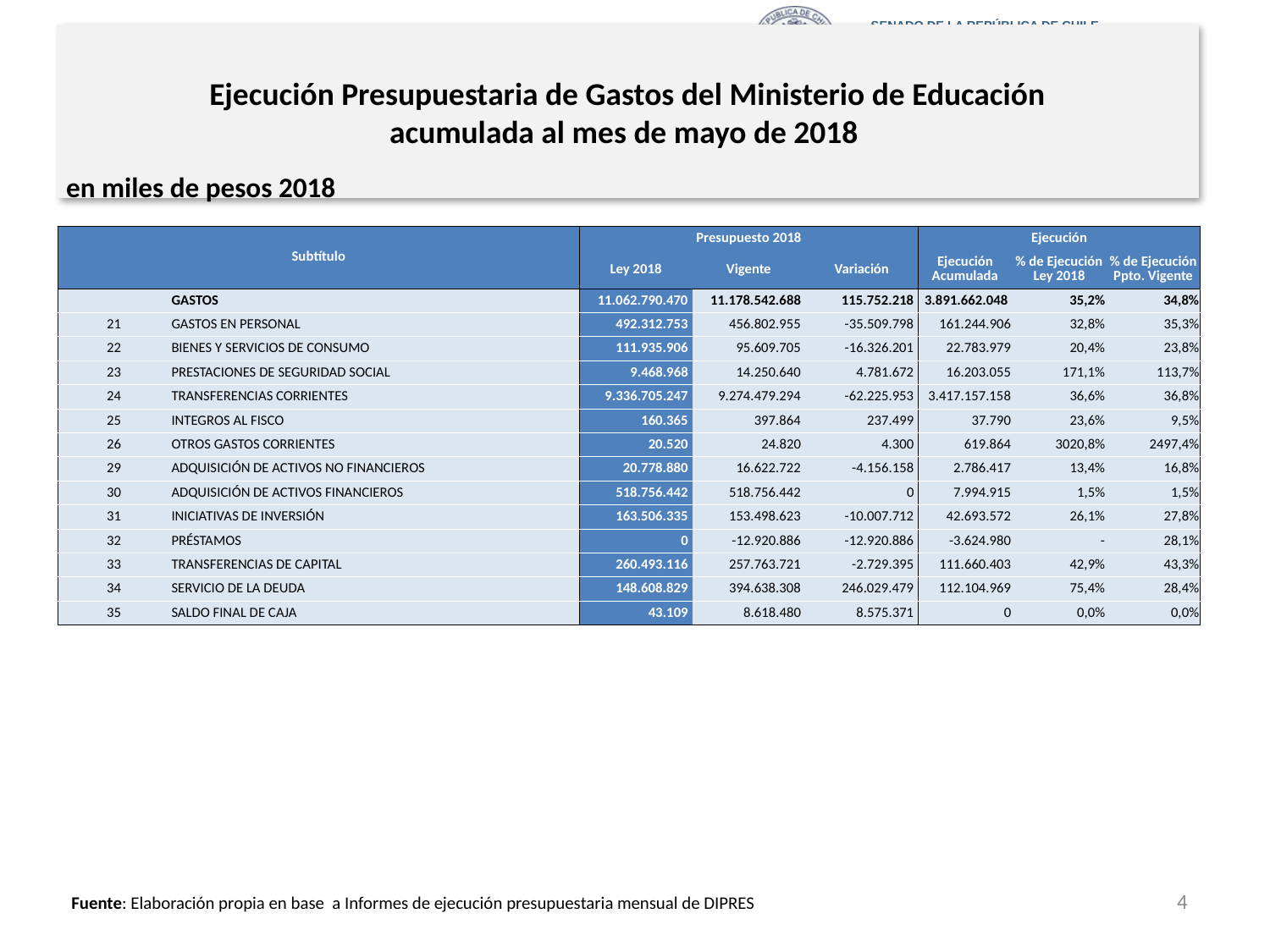

# Ejecución Presupuestaria de Gastos del Ministerio de Educación acumulada al mes de mayo de 2018
en miles de pesos 2018
| Subtítulo |  | Presupuesto 2018 |  |  | Ejecución |  |  |
| --- | --- | --- | --- | --- | --- | --- | --- |
|  |  | Ley 2018 | Vigente | Variación | Ejecución Acumulada | % de Ejecución Ley 2018 | % de Ejecución Ppto. Vigente |
|  | GASTOS | 11.062.790.470 | 11.178.542.688 | 115.752.218 | 3.891.662.048 | 35,2% | 34,8% |
| 21 | GASTOS EN PERSONAL | 492.312.753 | 456.802.955 | -35.509.798 | 161.244.906 | 32,8% | 35,3% |
| 22 | BIENES Y SERVICIOS DE CONSUMO | 111.935.906 | 95.609.705 | -16.326.201 | 22.783.979 | 20,4% | 23,8% |
| 23 | PRESTACIONES DE SEGURIDAD SOCIAL | 9.468.968 | 14.250.640 | 4.781.672 | 16.203.055 | 171,1% | 113,7% |
| 24 | TRANSFERENCIAS CORRIENTES | 9.336.705.247 | 9.274.479.294 | -62.225.953 | 3.417.157.158 | 36,6% | 36,8% |
| 25 | INTEGROS AL FISCO | 160.365 | 397.864 | 237.499 | 37.790 | 23,6% | 9,5% |
| 26 | OTROS GASTOS CORRIENTES | 20.520 | 24.820 | 4.300 | 619.864 | 3020,8% | 2497,4% |
| 29 | ADQUISICIÓN DE ACTIVOS NO FINANCIEROS | 20.778.880 | 16.622.722 | -4.156.158 | 2.786.417 | 13,4% | 16,8% |
| 30 | ADQUISICIÓN DE ACTIVOS FINANCIEROS | 518.756.442 | 518.756.442 | 0 | 7.994.915 | 1,5% | 1,5% |
| 31 | INICIATIVAS DE INVERSIÓN | 163.506.335 | 153.498.623 | -10.007.712 | 42.693.572 | 26,1% | 27,8% |
| 32 | PRÉSTAMOS | 0 | -12.920.886 | -12.920.886 | -3.624.980 | - | 28,1% |
| 33 | TRANSFERENCIAS DE CAPITAL | 260.493.116 | 257.763.721 | -2.729.395 | 111.660.403 | 42,9% | 43,3% |
| 34 | SERVICIO DE LA DEUDA | 148.608.829 | 394.638.308 | 246.029.479 | 112.104.969 | 75,4% | 28,4% |
| 35 | SALDO FINAL DE CAJA | 43.109 | 8.618.480 | 8.575.371 | 0 | 0,0% | 0,0% |
4